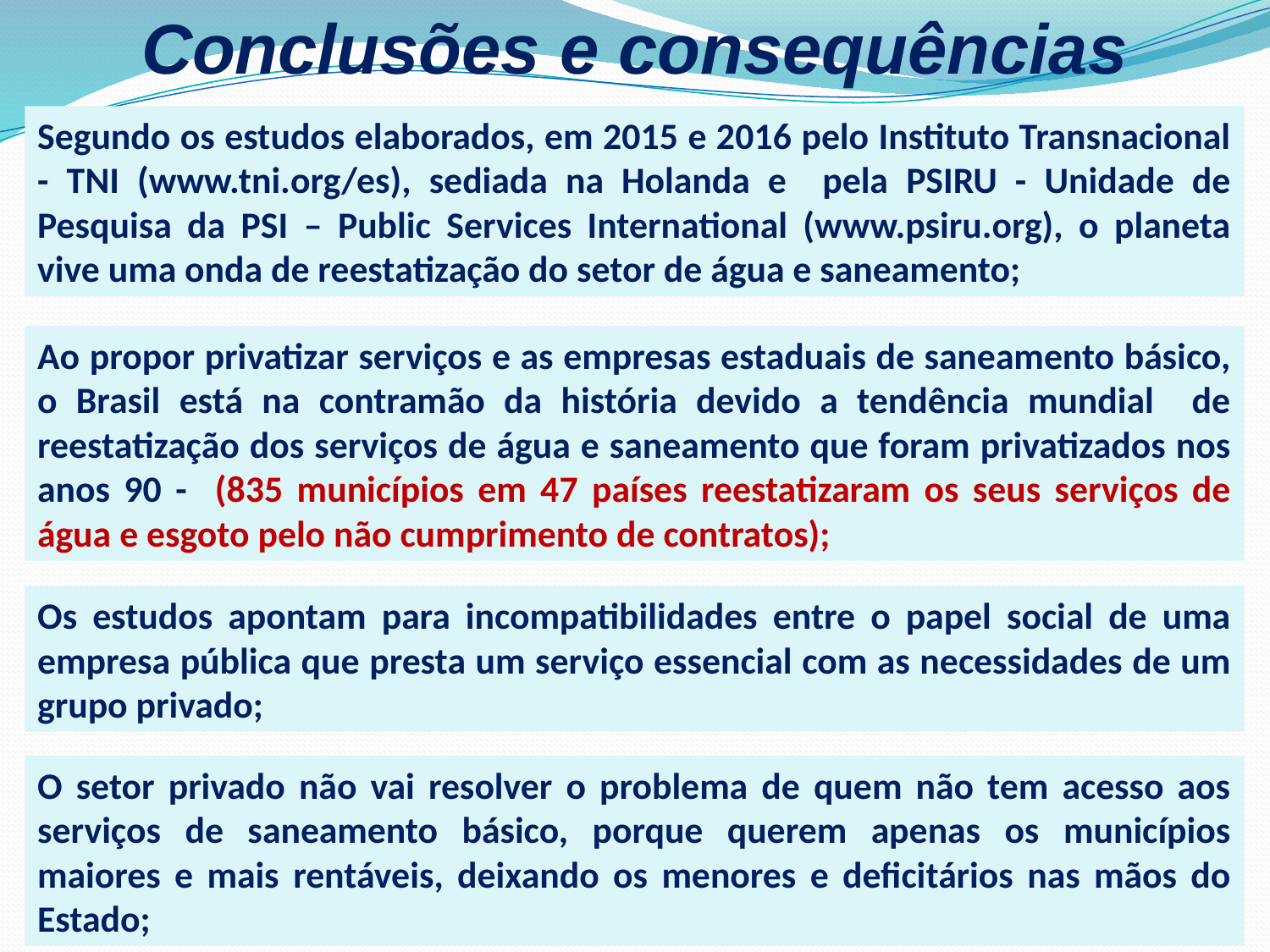

Conclusões e consequências
Segundo os estudos elaborados, em 2015 e 2016 pelo Instituto Transnacional - TNI (www.tni.org/es), sediada na Holanda e  pela PSIRU - Unidade de Pesquisa da PSI – Public Services International (www.psiru.org), o planeta vive uma onda de reestatização do setor de água e saneamento;
Ao propor privatizar serviços e as empresas estaduais de saneamento básico, o Brasil está na contramão da história devido a tendência mundial  de reestatização dos serviços de água e saneamento que foram privatizados nos anos 90 -  (835 municípios em 47 países reestatizaram os seus serviços de água e esgoto pelo não cumprimento de contratos);
Os estudos apontam para incompatibilidades entre o papel social de uma empresa pública que presta um serviço essencial com as necessidades de um grupo privado;
O setor privado não vai resolver o problema de quem não tem acesso aos serviços de saneamento básico, porque querem apenas os municípios maiores e mais rentáveis, deixando os menores e deficitários nas mãos do Estado;